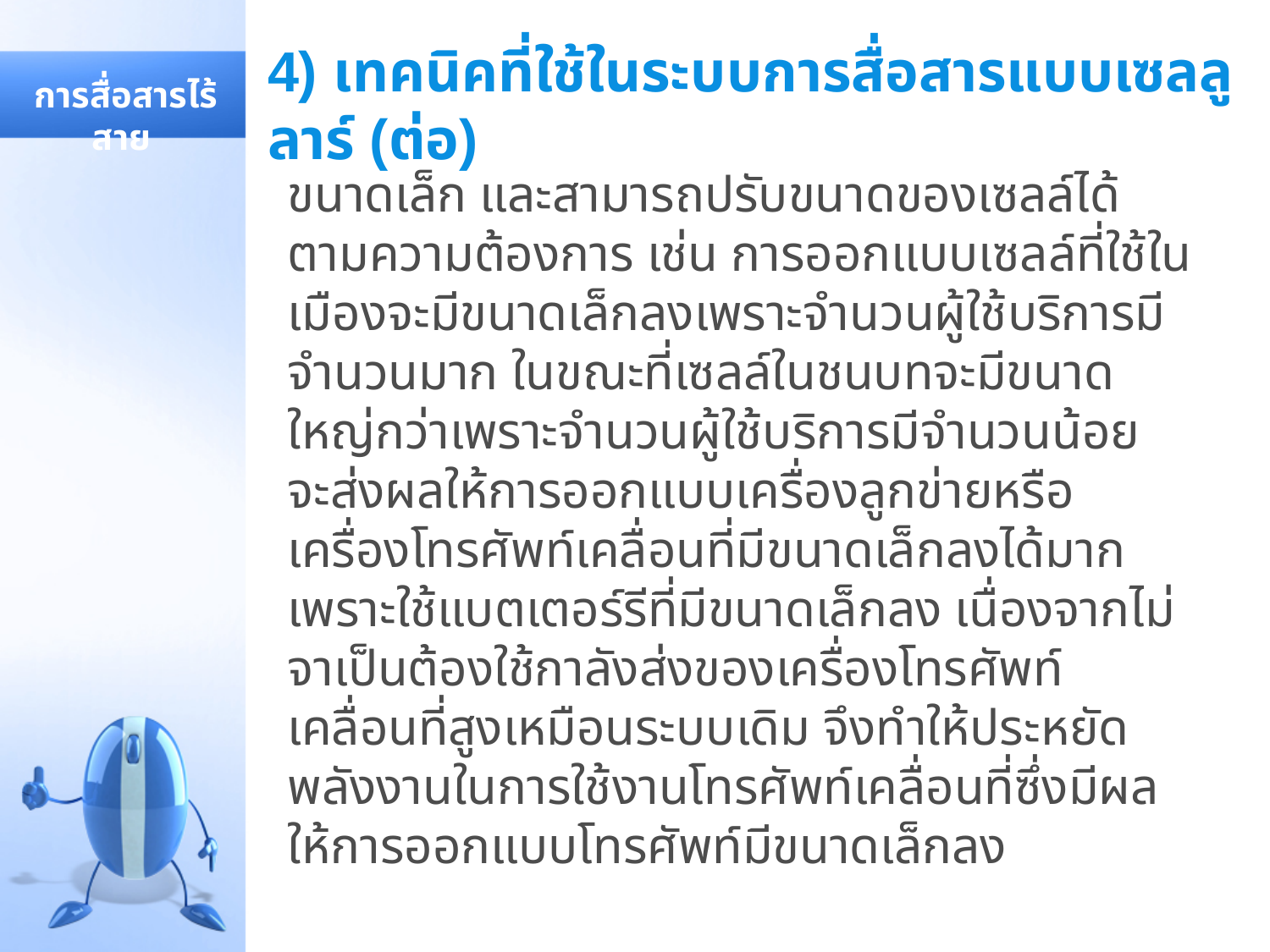

# 4) เทคนิคที่ใช้ในระบบการสื่อสารแบบเซลลูลาร์ (ต่อ)
 การสื่อสารไร้สาย
ขนาดเล็ก และสามารถปรับขนาดของเซลล์ได้ตามความต้องการ เช่น การออกแบบเซลล์ที่ใช้ในเมืองจะมีขนาดเล็กลงเพราะจำนวนผู้ใช้บริการมีจำนวนมาก ในขณะที่เซลล์ในชนบทจะมีขนาดใหญ่กว่าเพราะจำนวนผู้ใช้บริการมีจำนวนน้อย จะส่งผลให้การออกแบบเครื่องลูกข่ายหรือเครื่องโทรศัพท์เคลื่อนที่มีขนาดเล็กลงได้มาก เพราะใช้แบตเตอร์รีที่มีขนาดเล็กลง เนื่องจากไม่จาเป็นต้องใช้กาลังส่งของเครื่องโทรศัพท์เคลื่อนที่สูงเหมือนระบบเดิม จึงทำให้ประหยัดพลังงานในการใช้งานโทรศัพท์เคลื่อนที่ซึ่งมีผลให้การออกแบบโทรศัพท์มีขนาดเล็กลง